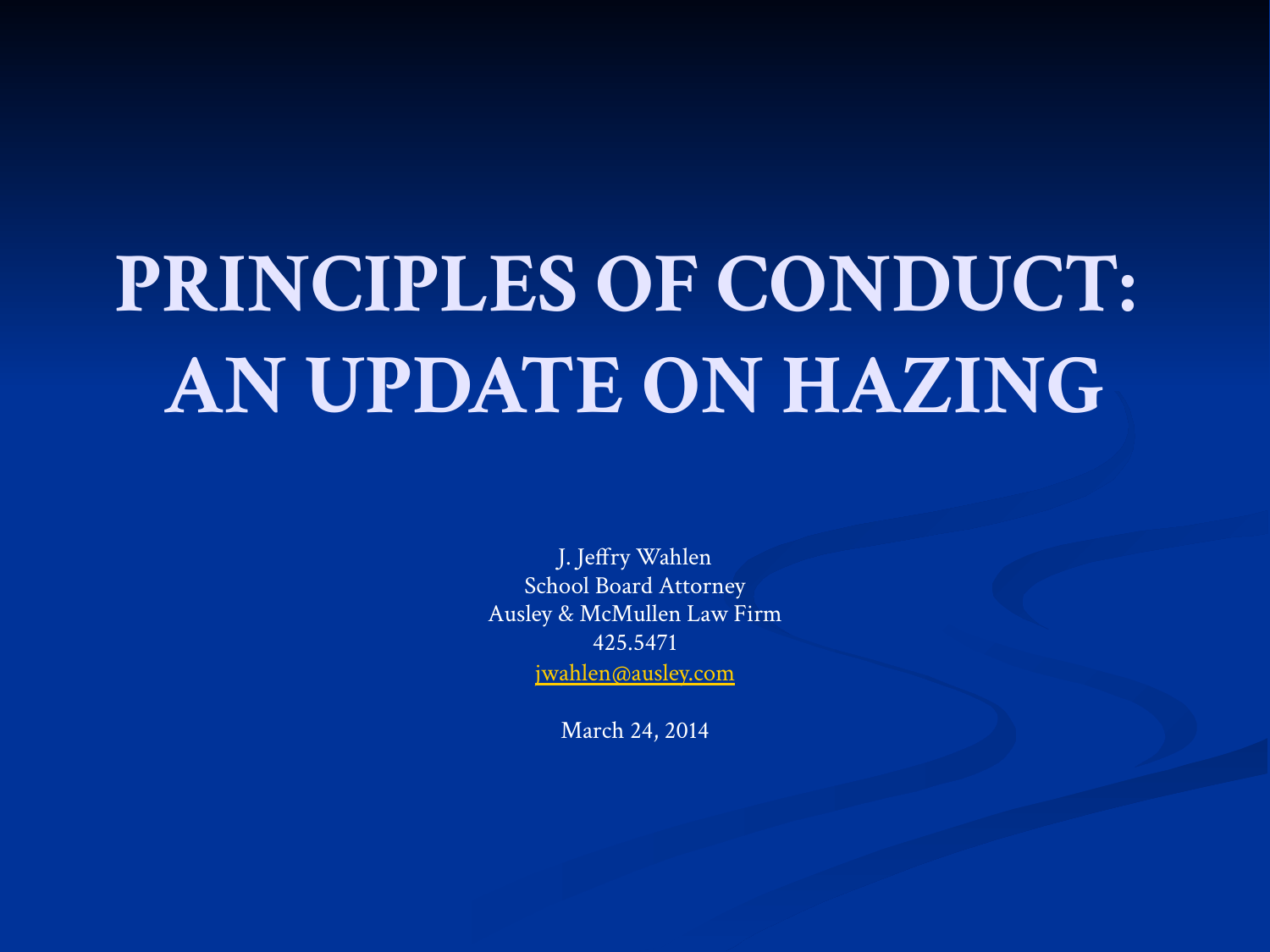

# PRINCIPLES OF CONDUCT: AN UPDATE ON HAZING
J. Jeffry Wahlen
School Board Attorney
Ausley & McMullen Law Firm
425.5471
jwahlen@ausley.com

March 24, 2014